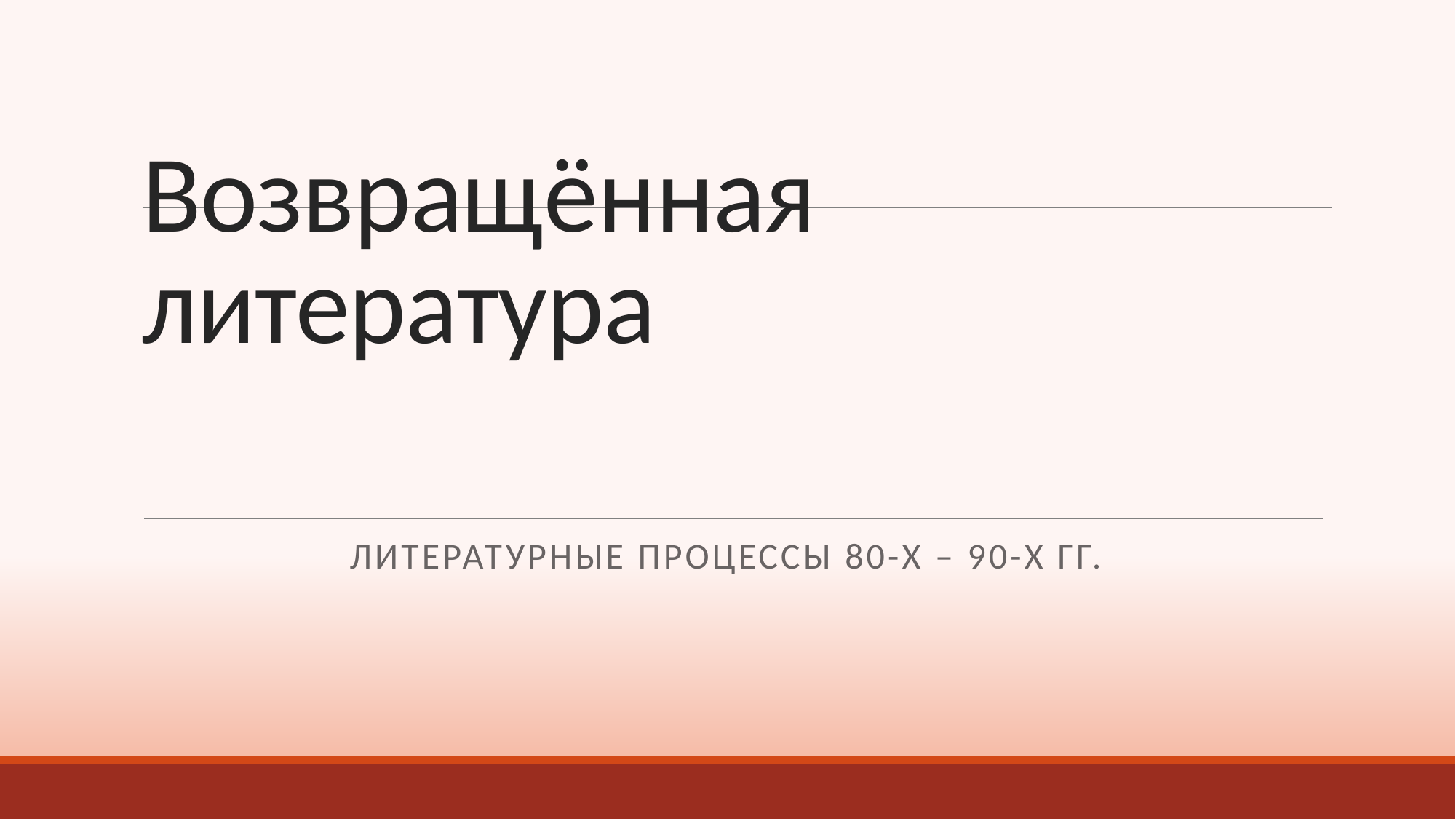

# Возвращённая литература
Литературные процессы 80-x – 90-х гг.